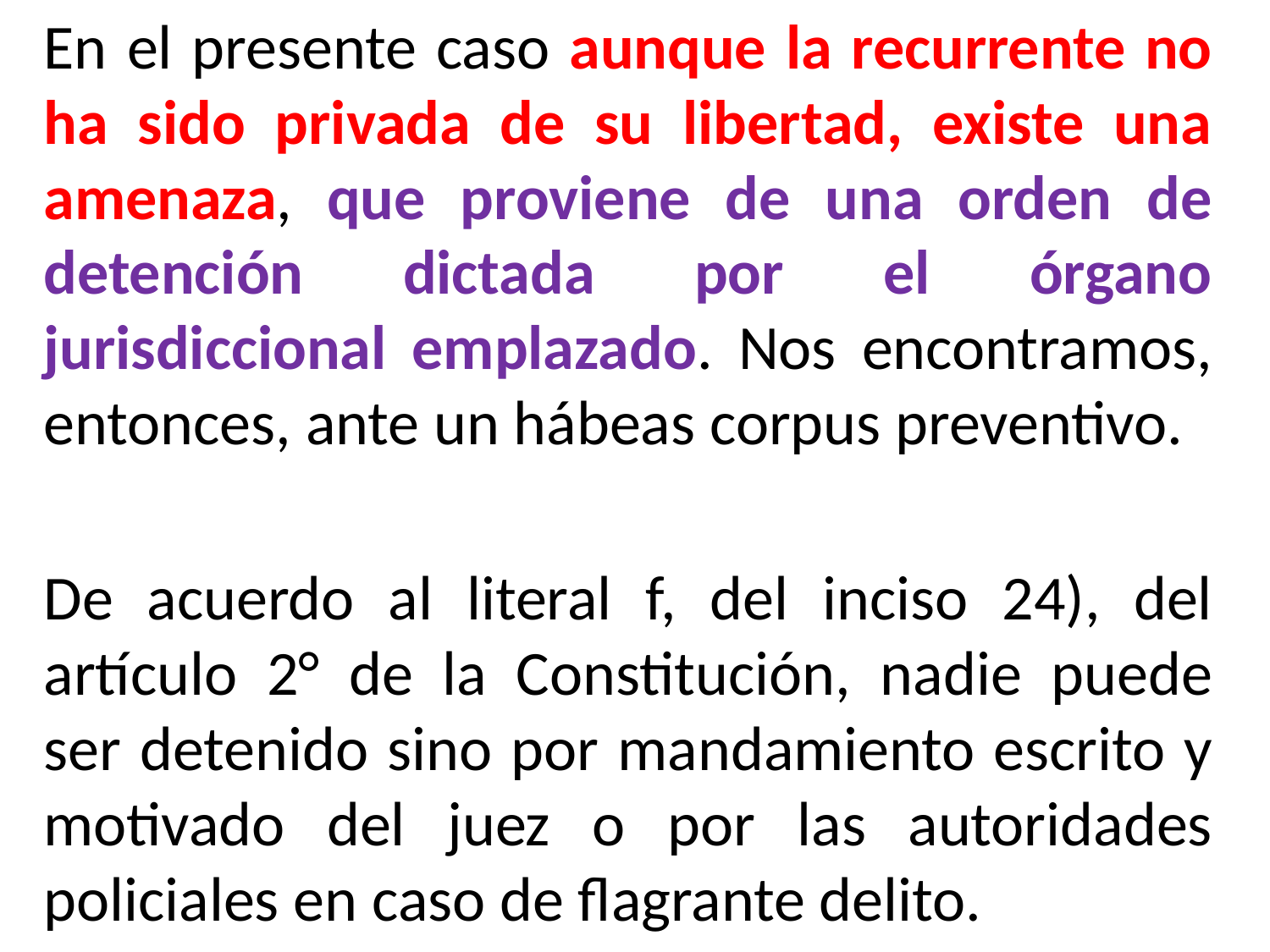

En el presente caso aunque la recurrente no ha sido privada de su libertad, existe una amenaza, que proviene de una orden de detención dictada por el órgano jurisdiccional emplazado. Nos encontramos, entonces, ante un hábeas corpus preventivo.

De acuerdo al literal f, del inciso 24), del artículo 2° de la Constitución, nadie puede ser detenido sino por mandamiento escrito y motivado del juez o por las autoridades policiales en caso de flagrante delito.